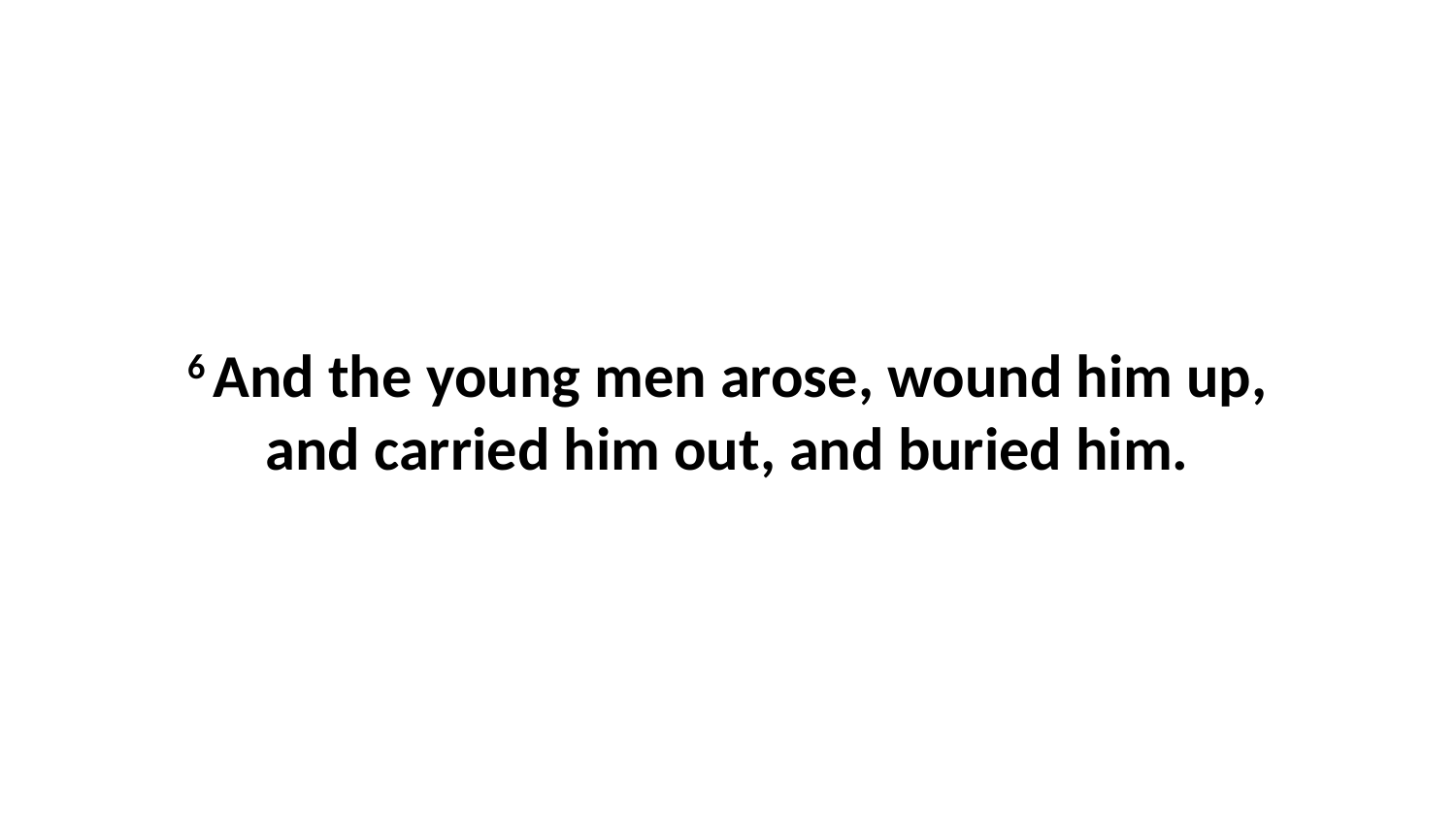

6 And the young men arose, wound him up, and carried him out, and buried him.